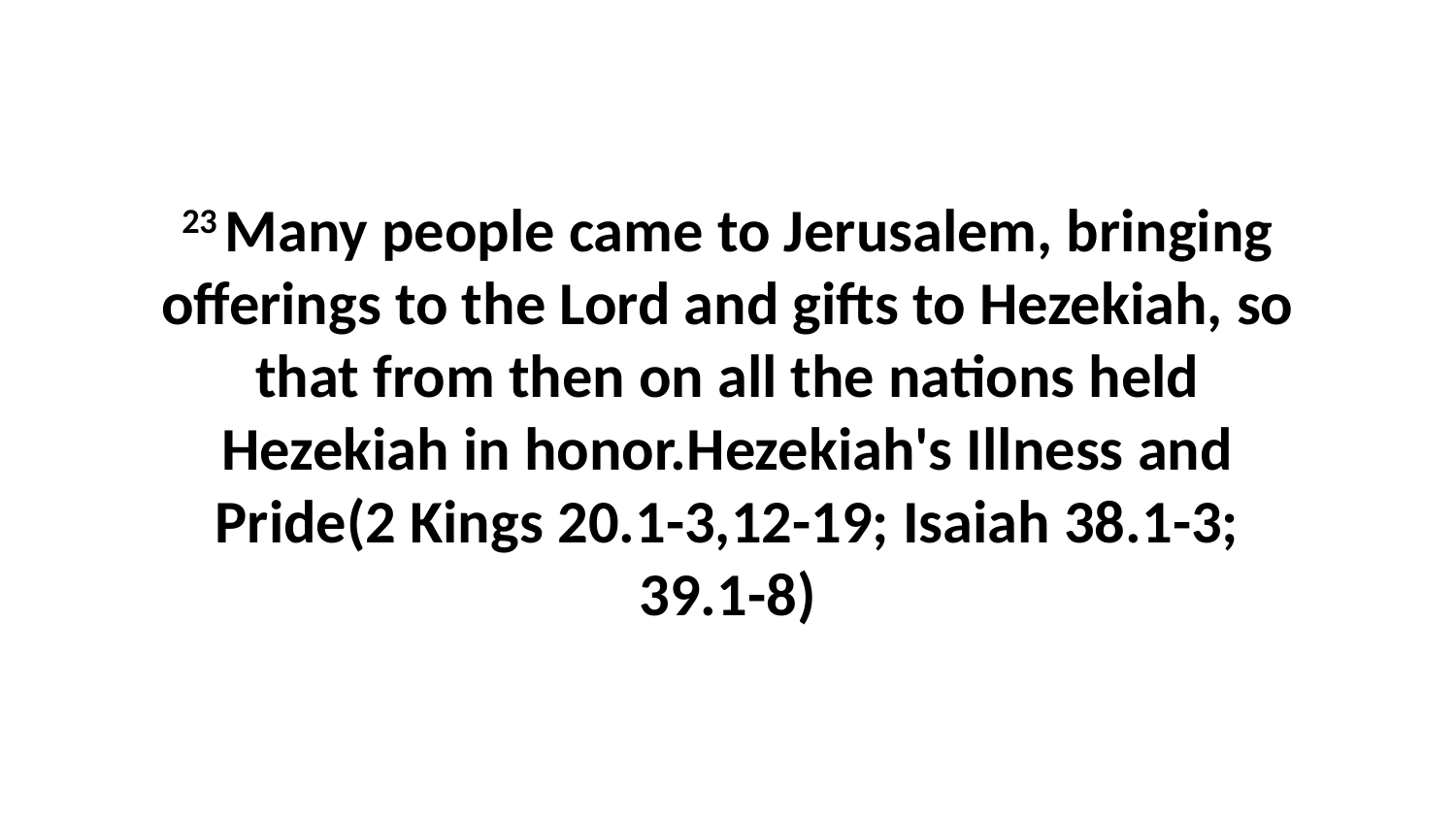

23 Many people came to Jerusalem, bringing offerings to the Lord and gifts to Hezekiah, so that from then on all the nations held Hezekiah in honor.Hezekiah's Illness and Pride(2 Kings 20.1-3,12-19; Isaiah 38.1-3; 39.1-8)